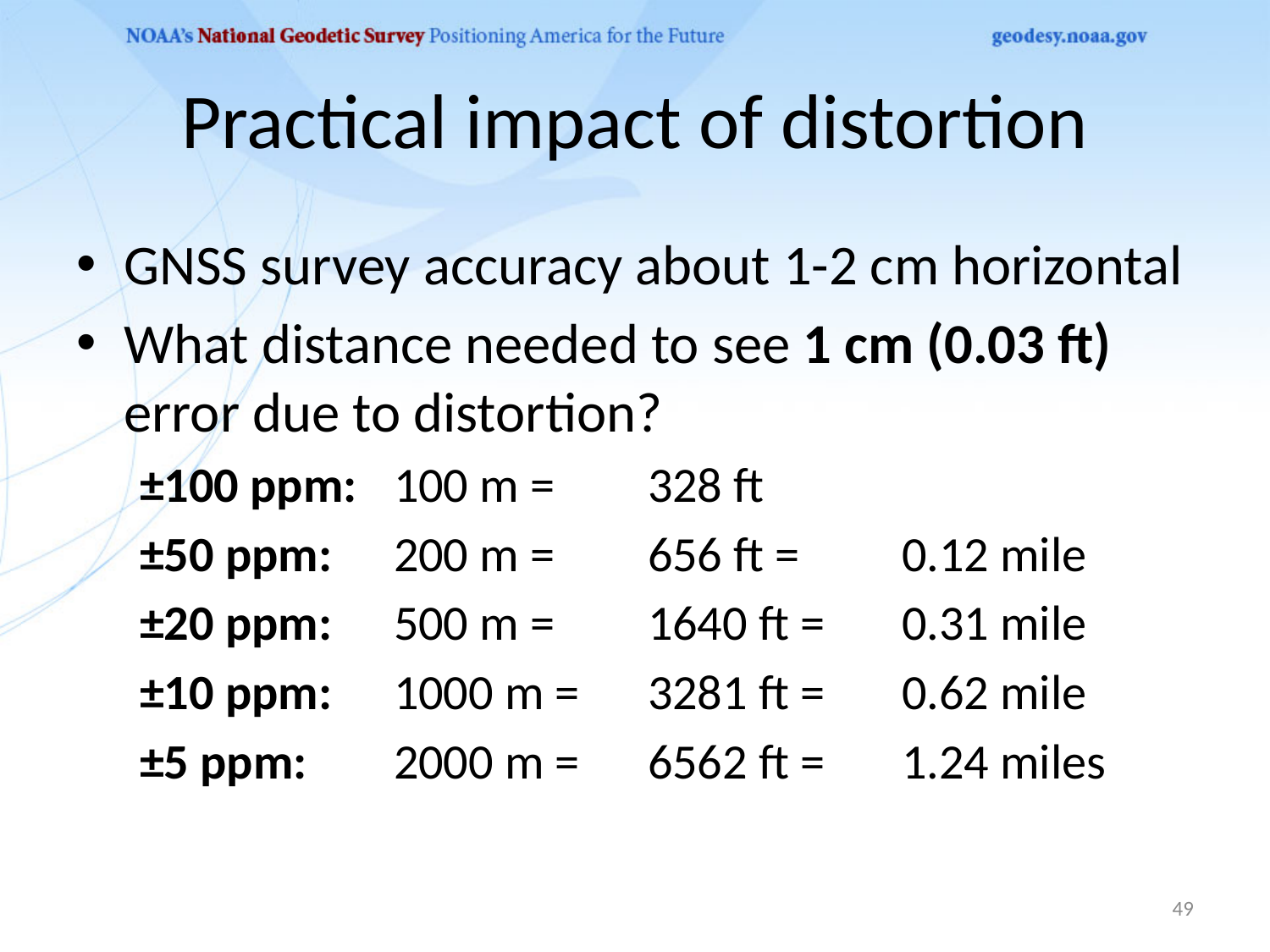

# Practical impact of distortion
GNSS survey accuracy about 1-2 cm horizontal
What distance needed to see 1 cm (0.03 ft) error due to distortion?
±100 ppm:  	100 m = 	328 ft
±50 ppm:  	200 m = 	656 ft = 	0.12 mile
±20 ppm:  	500 m = 	1640 ft = 	0.31 mile
±10 ppm:  	1000 m = 	3281 ft = 	0.62 mile
±5 ppm:  	2000 m = 	6562 ft = 	1.24 miles

49